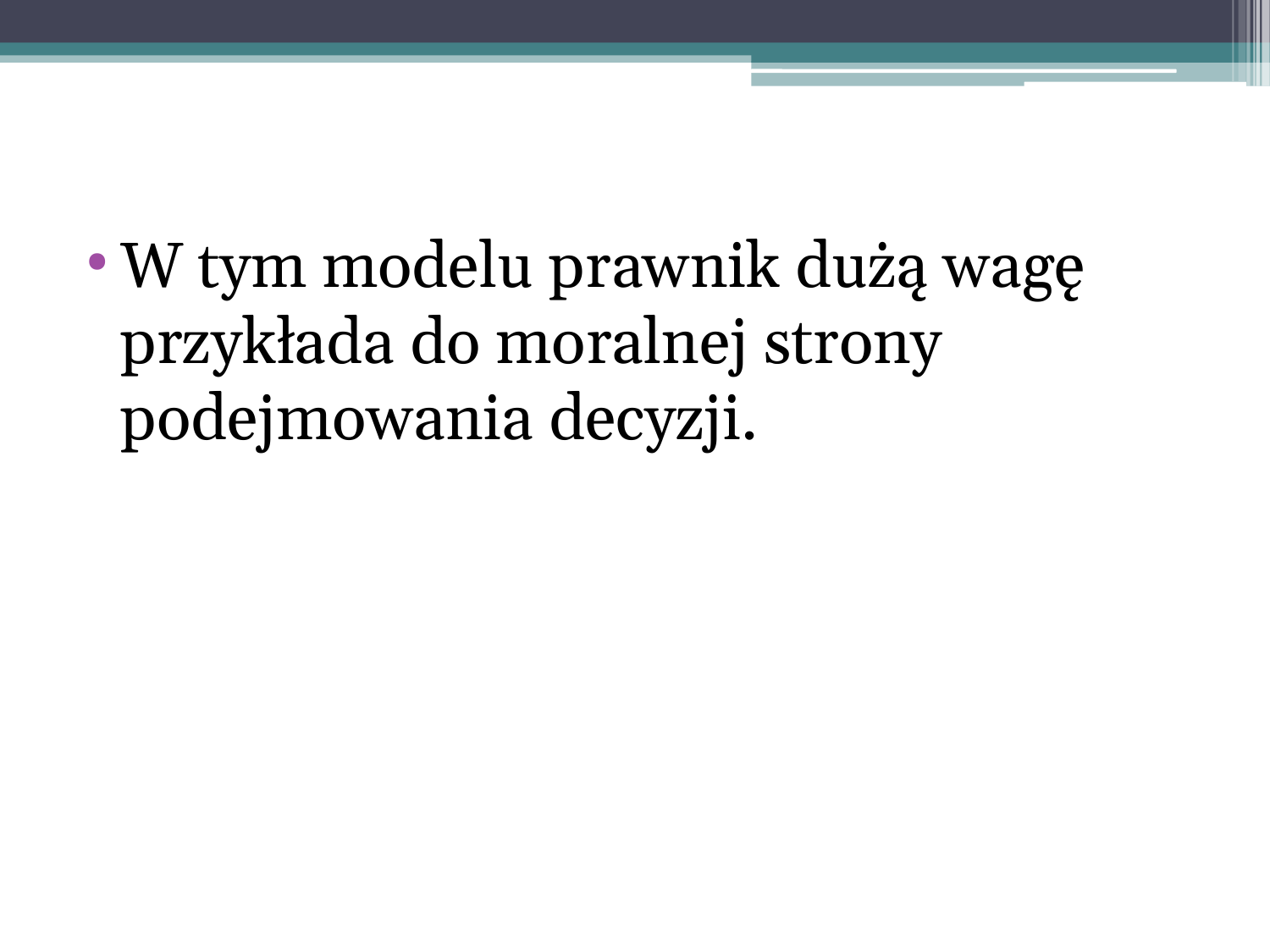

W tym modelu prawnik dużą wagę przykłada do moralnej strony podejmowania decyzji.